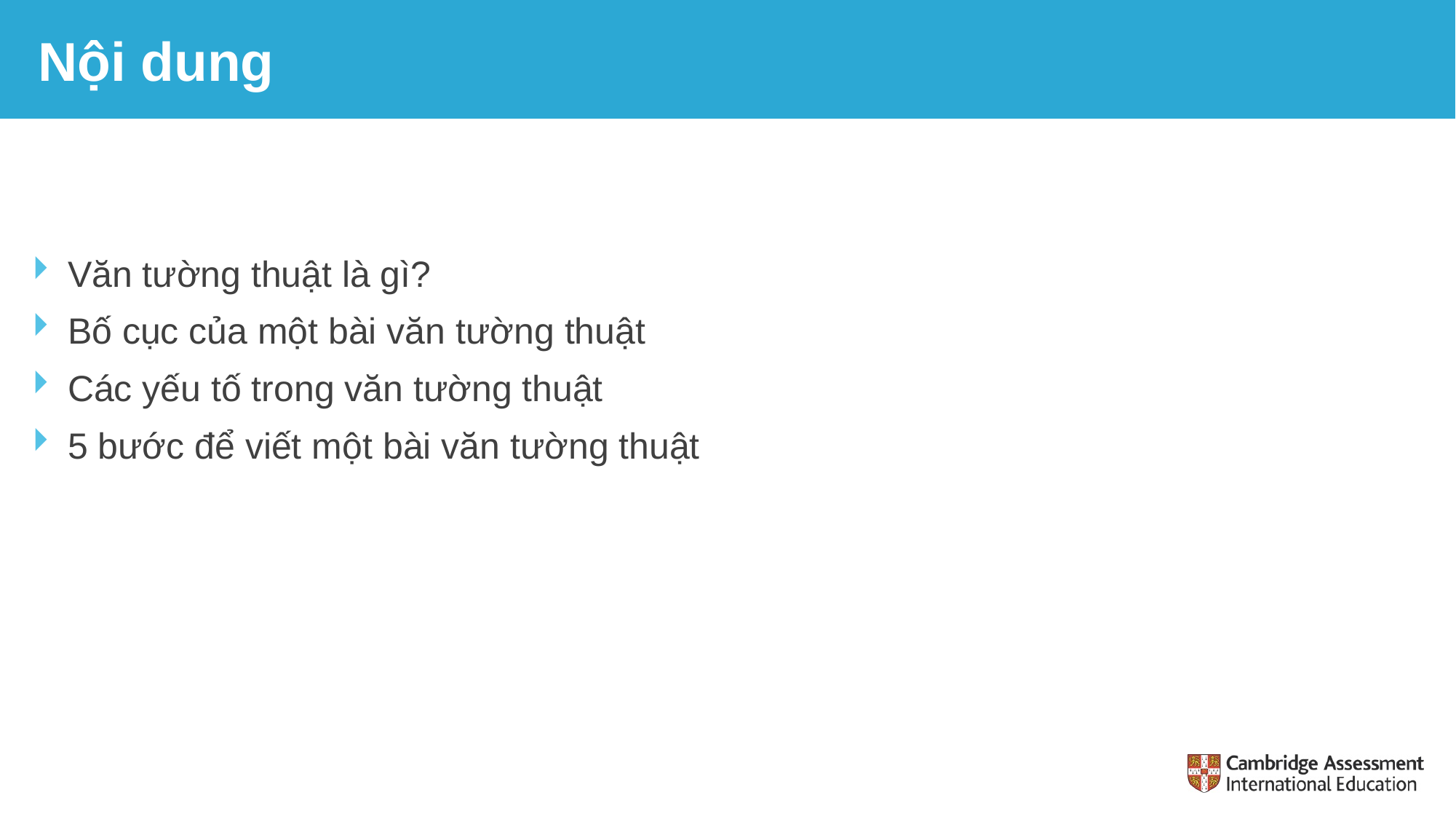

# Nội dung

Văn tường thuật là gì?
Bố cục của một bài văn tường thuật
Các yếu tố trong văn tường thuật
5 bước để viết một bài văn tường thuật